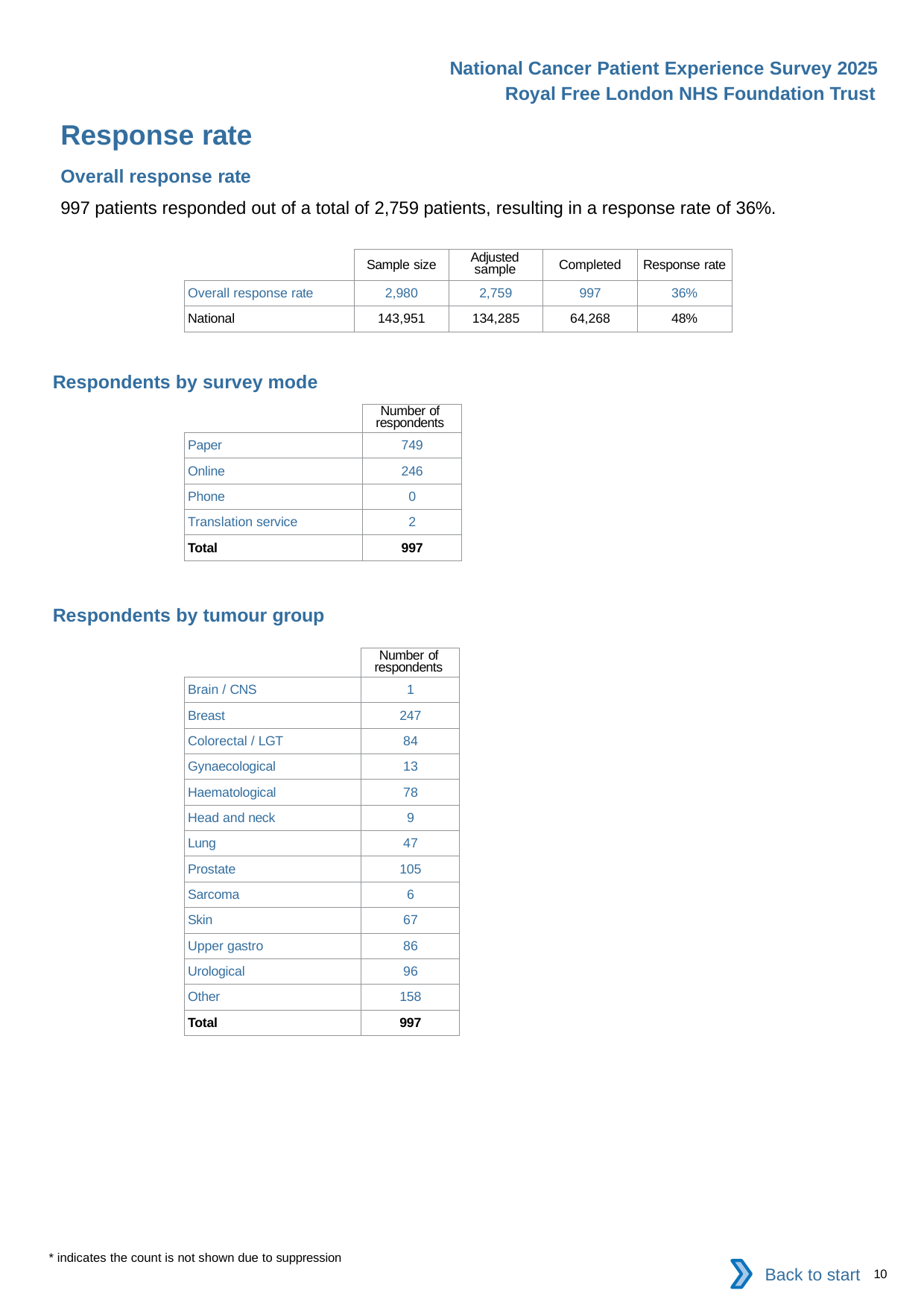

National Cancer Patient Experience Survey 2025
Royal Free London NHS Foundation Trust
Response rate
Overall response rate
997 patients responded out of a total of 2,759 patients, resulting in a response rate of 36%.
|  | Sample size | Adjusted sample | Completed | Response rate |
| --- | --- | --- | --- | --- |
| Overall response rate | 2,980 | 2,759 | 997 | 36% |
| National | 143,951 | 134,285 | 64,268 | 48% |
Respondents by survey mode
|  | Number of respondents |
| --- | --- |
| Paper | 749 |
| Online | 246 |
| Phone | 0 |
| Translation service | 2 |
| Total | 997 |
Respondents by tumour group
|  | Number of respondents |
| --- | --- |
| Brain / CNS | 1 |
| Breast | 247 |
| Colorectal / LGT | 84 |
| Gynaecological | 13 |
| Haematological | 78 |
| Head and neck | 9 |
| Lung | 47 |
| Prostate | 105 |
| Sarcoma | 6 |
| Skin | 67 |
| Upper gastro | 86 |
| Urological | 96 |
| Other | 158 |
| Total | 997 |
* indicates the count is not shown due to suppression
Back to start

10